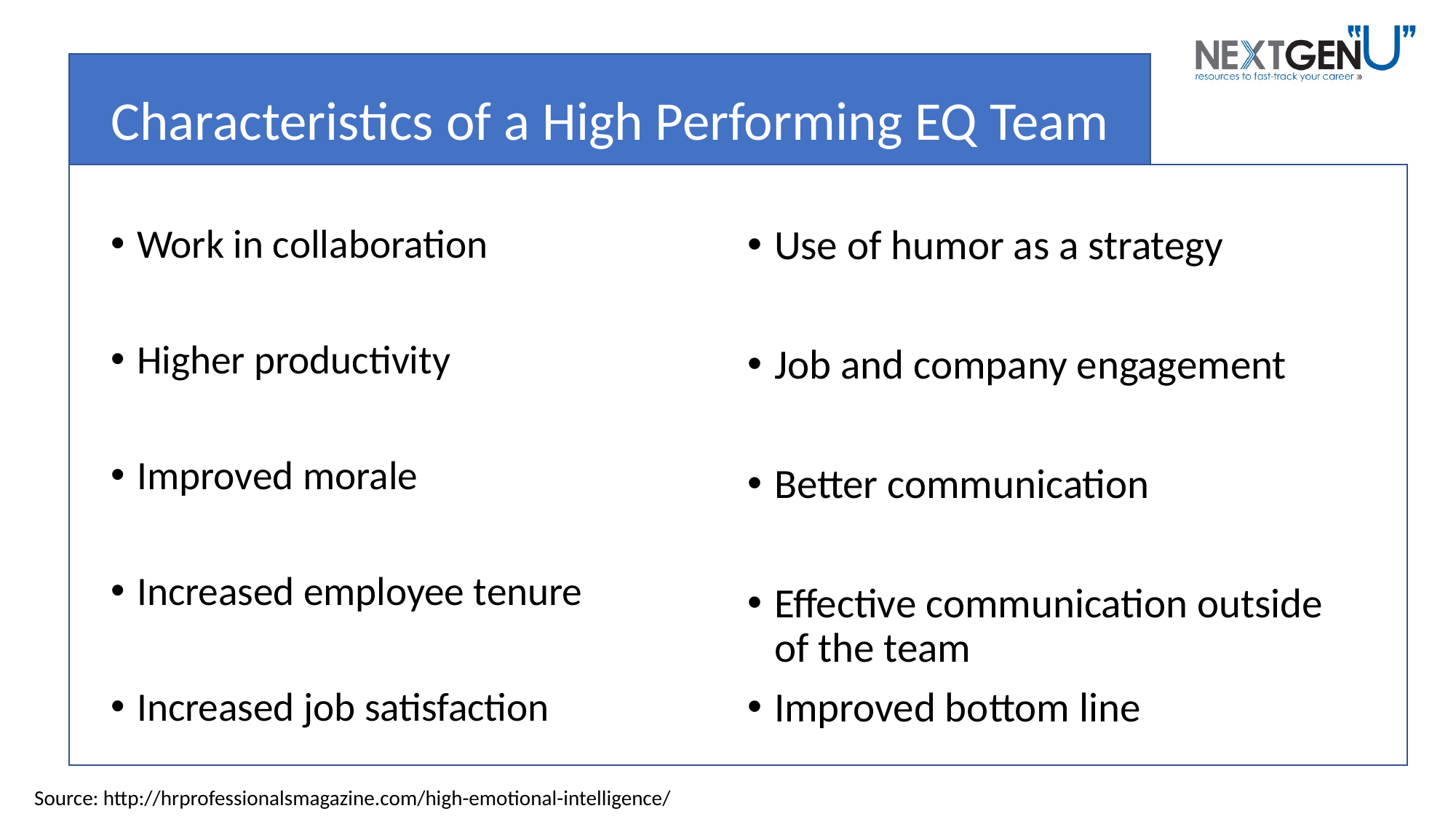

# Characteristics of a High Performing EQ Team

Work in collaboration

Higher productivity

Improved morale

Increased employee tenure

Increased job satisfaction
Use of humor as a strategy

Job and company engagement

Better communication

Effective communication outside of the team
Improved bottom line

Source: http://hrprofessionalsmagazine.com/high-emotional-intelligence/